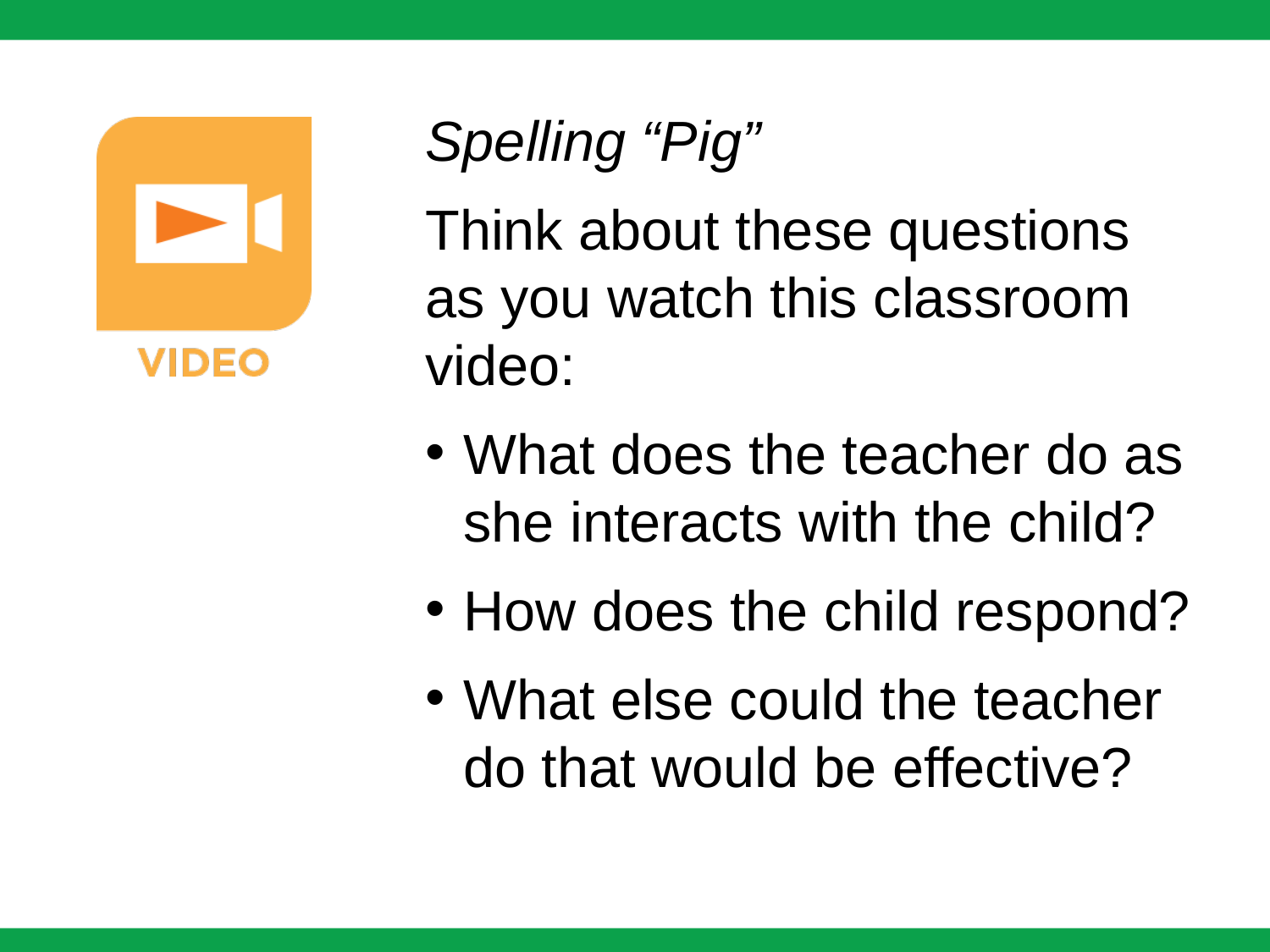

Spelling “Pig”
Think about these questions as you watch this classroom video:
What does the teacher do as she interacts with the child?
How does the child respond?
What else could the teacher do that would be effective?